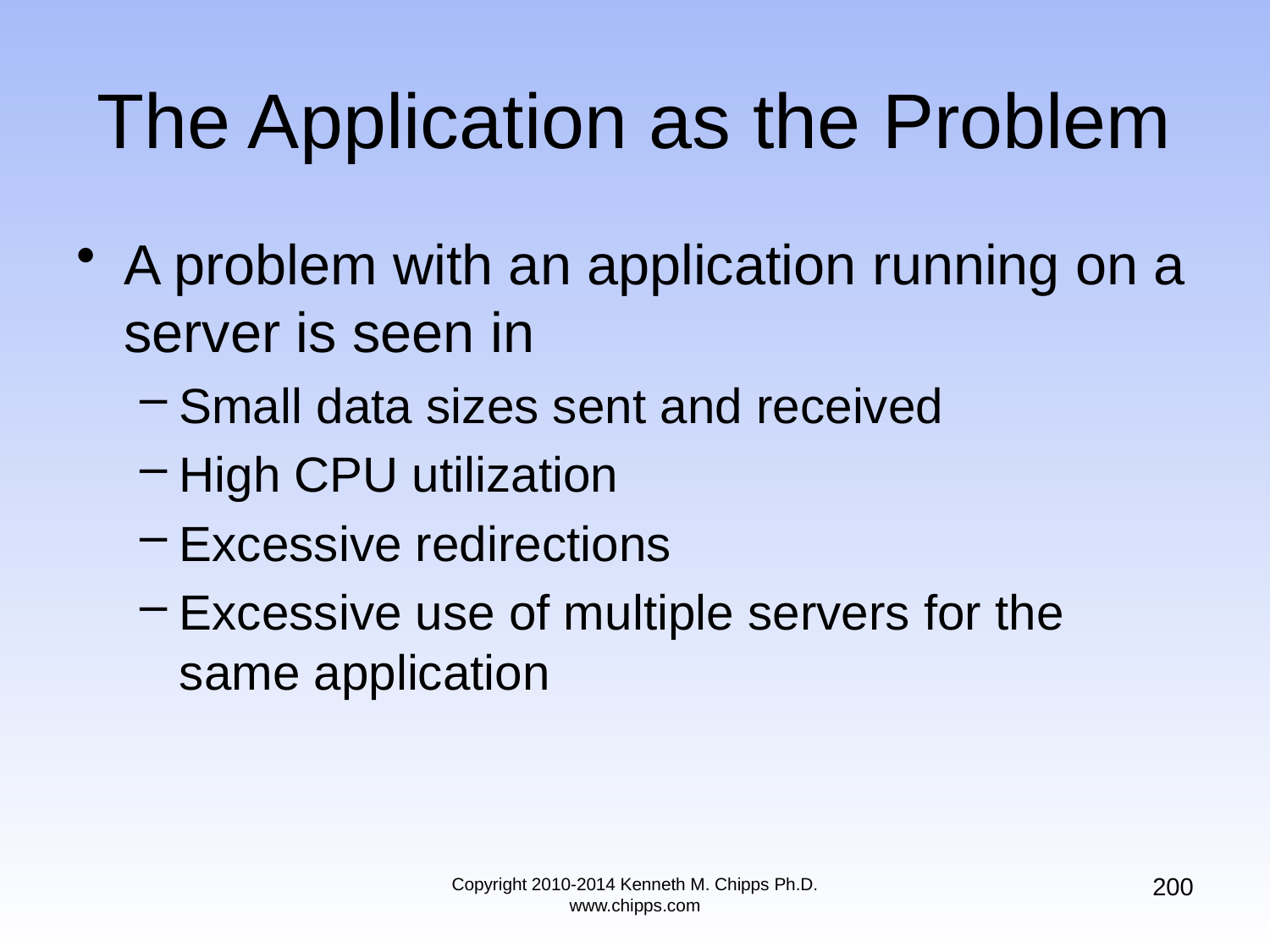

# The Application as the Problem
A problem with an application running on a server is seen in
Small data sizes sent and received
High CPU utilization
Excessive redirections
Excessive use of multiple servers for the same application
200
Copyright 2010-2014 Kenneth M. Chipps Ph.D. www.chipps.com